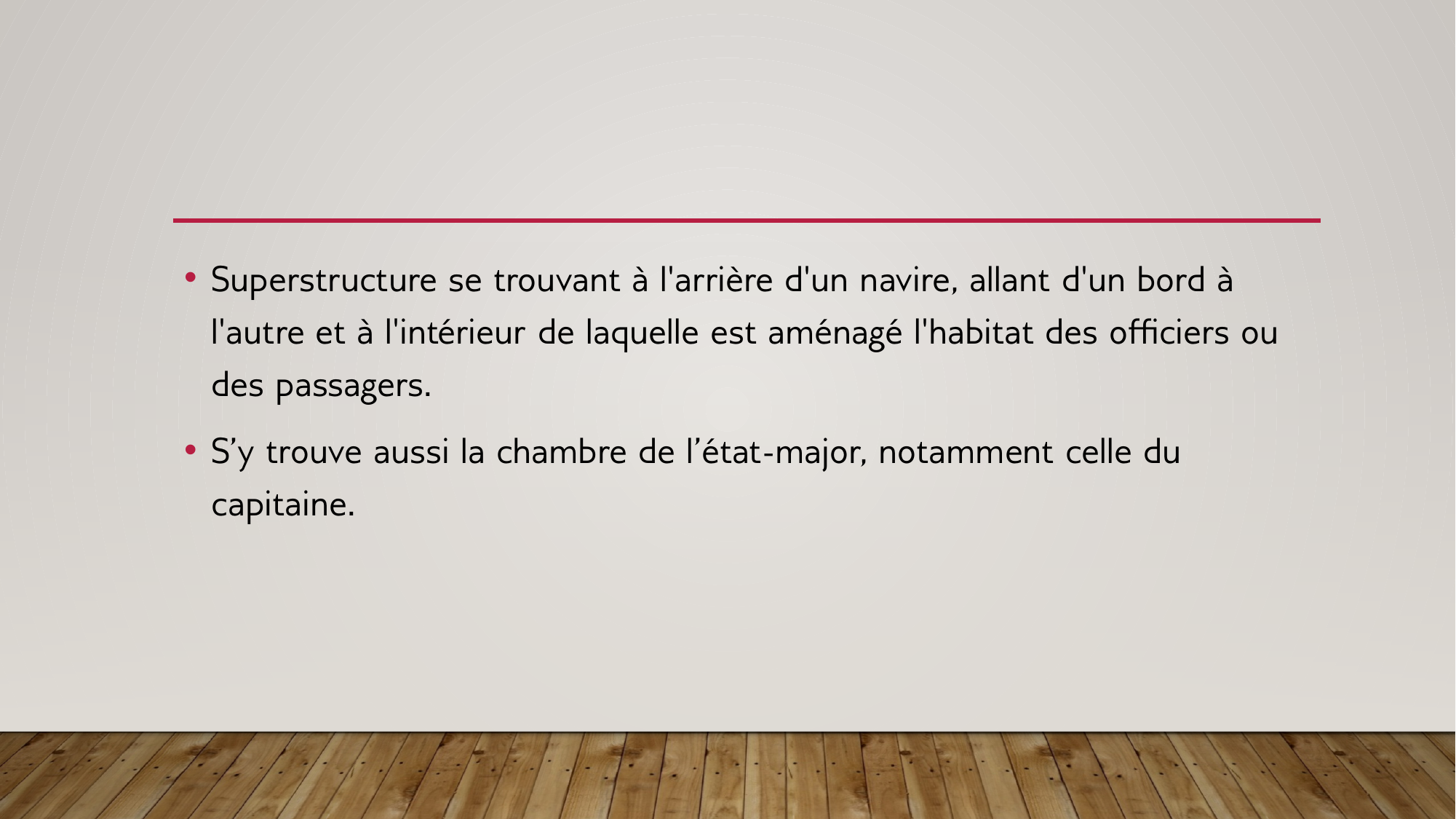

#
Superstructure se trouvant à l'arrière d'un navire, allant d'un bord à l'autre et à l'intérieur de laquelle est aménagé l'habitat des officiers ou des passagers.
S’y trouve aussi la chambre de l’état-major, notamment celle du capitaine.